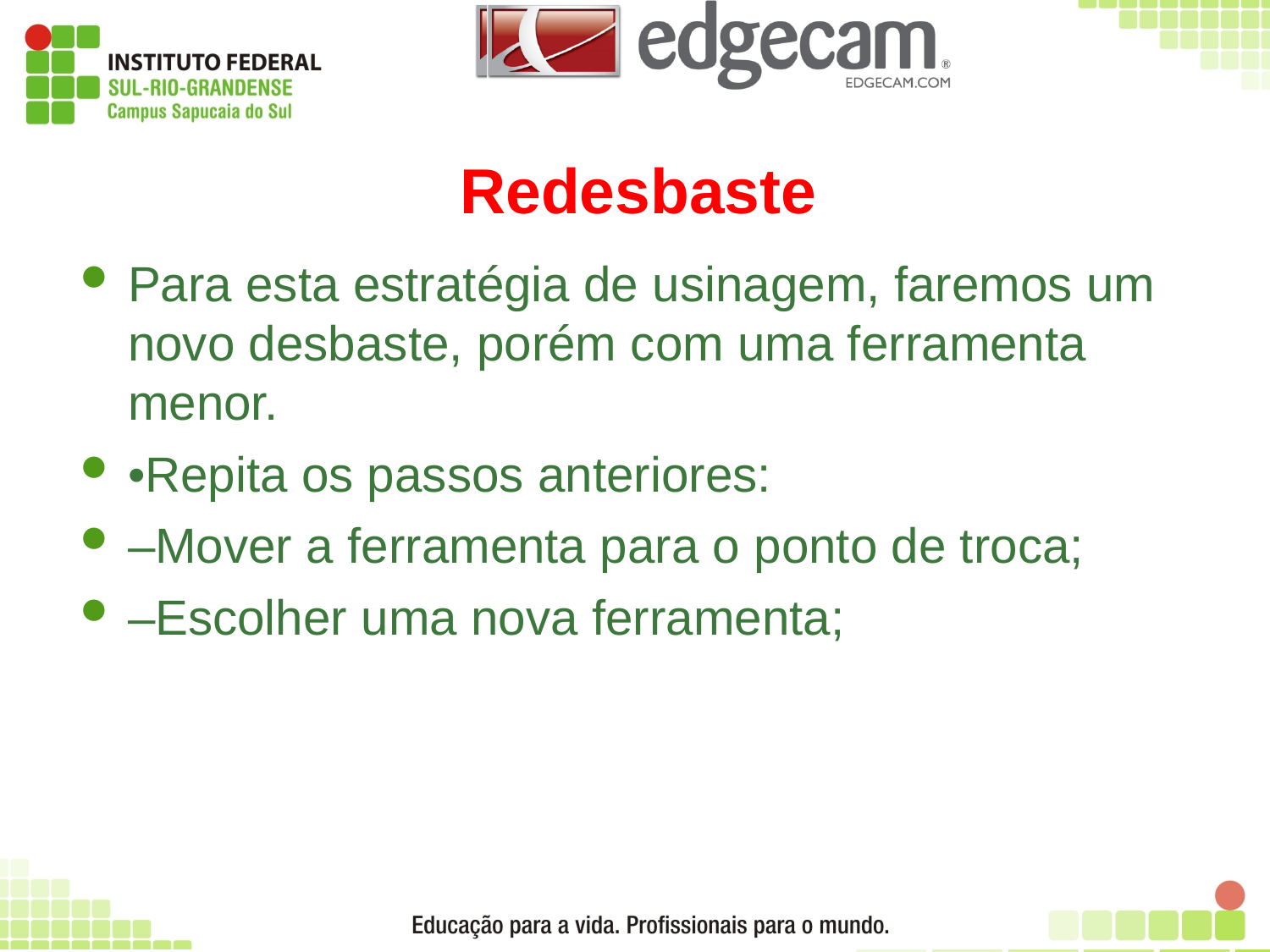

# Redesbaste
Para esta estratégia de usinagem, faremos um novo desbaste, porém com uma ferramenta menor.
•Repita os passos anteriores:
–Mover a ferramenta para o ponto de troca;
–Escolher uma nova ferramenta;